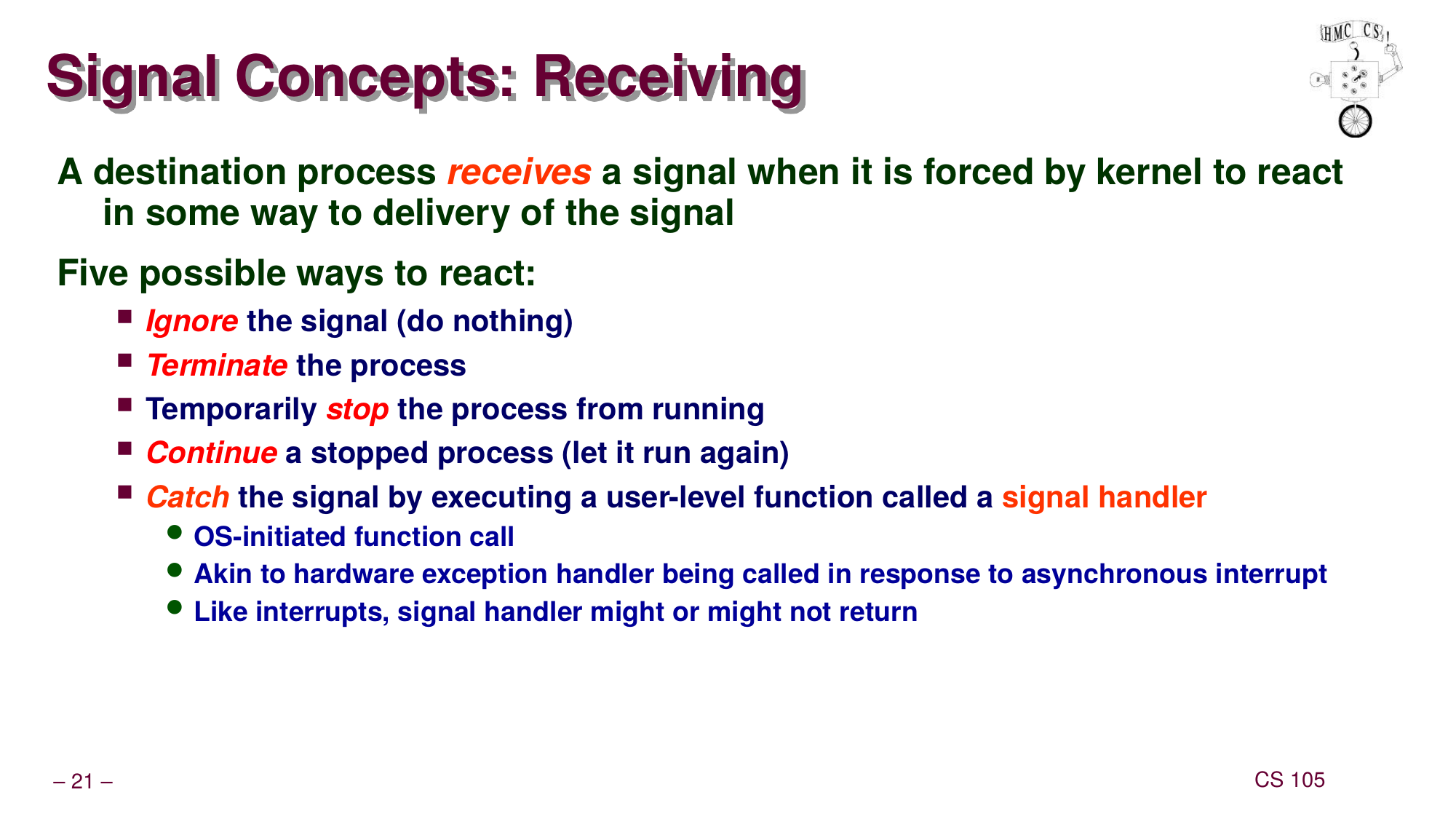

# Signal Concepts: Receiving
A destination process receives a signal when it is forced by kernel to react in some way to delivery of the signal
Five possible ways to react:
Ignore the signal (do nothing)
Terminate the process
Temporarily stop the process from running
Continue a stopped process (let it run again)
Catch the signal by executing a user-level function called a signal handler
OS-initiated function call
Akin to hardware exception handler being called in response to asynchronous interrupt
Like interrupts, signal handler might or might not return